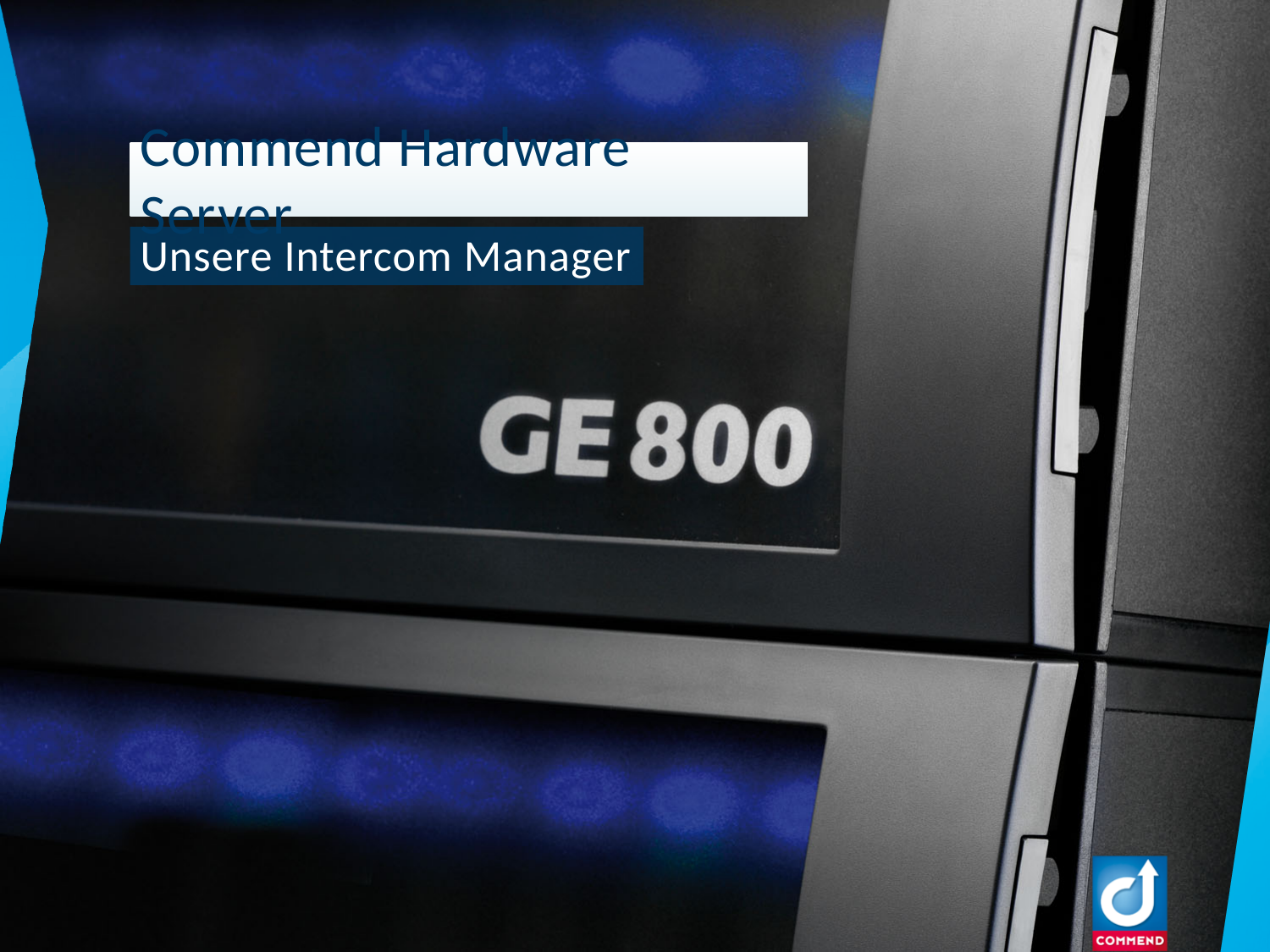

# Commend Hardware Server
Unsere Intercom Manager